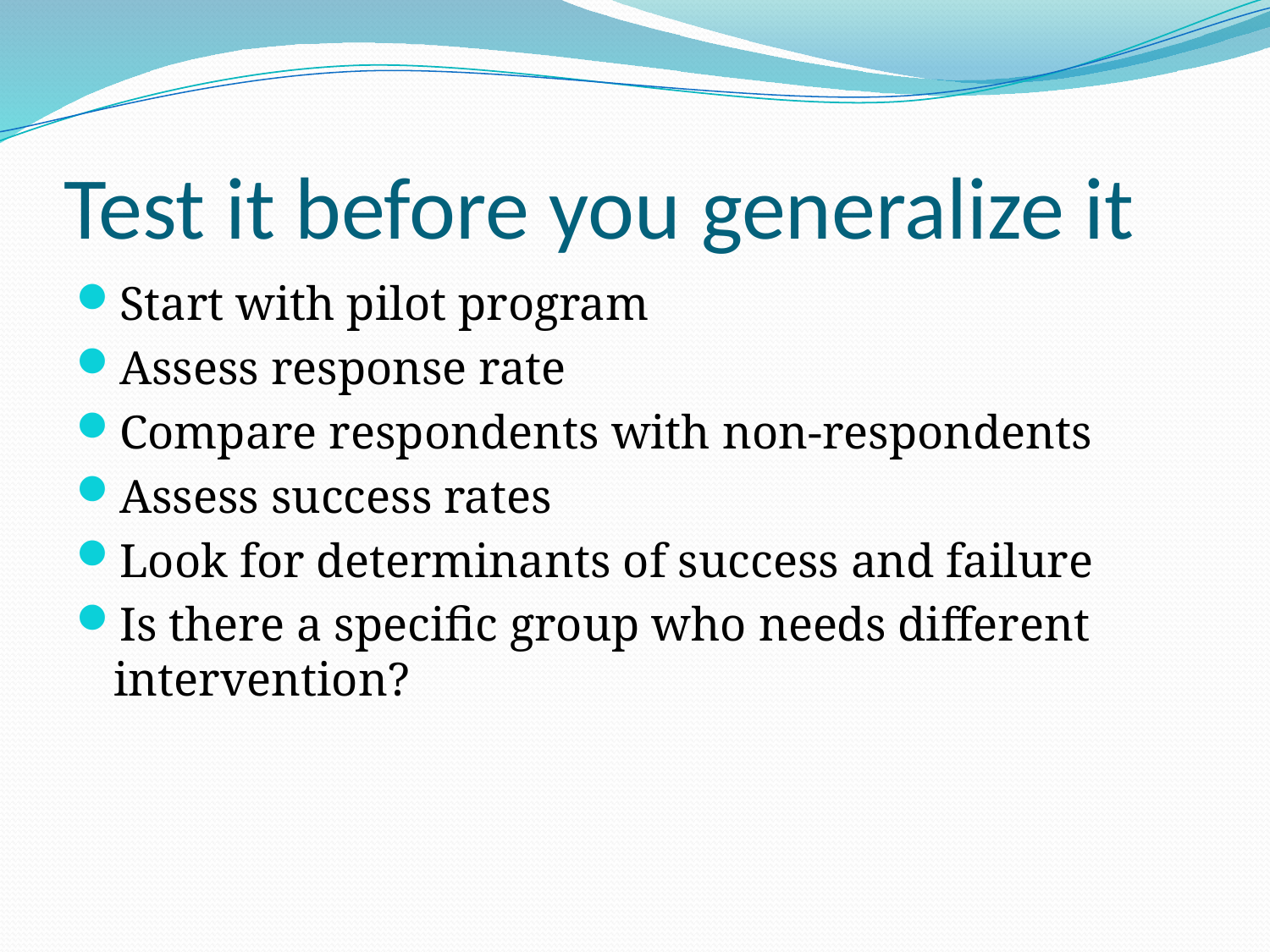

# Test it before you generalize it
Start with pilot program
Assess response rate
Compare respondents with non-respondents
Assess success rates
Look for determinants of success and failure
Is there a specific group who needs different intervention?